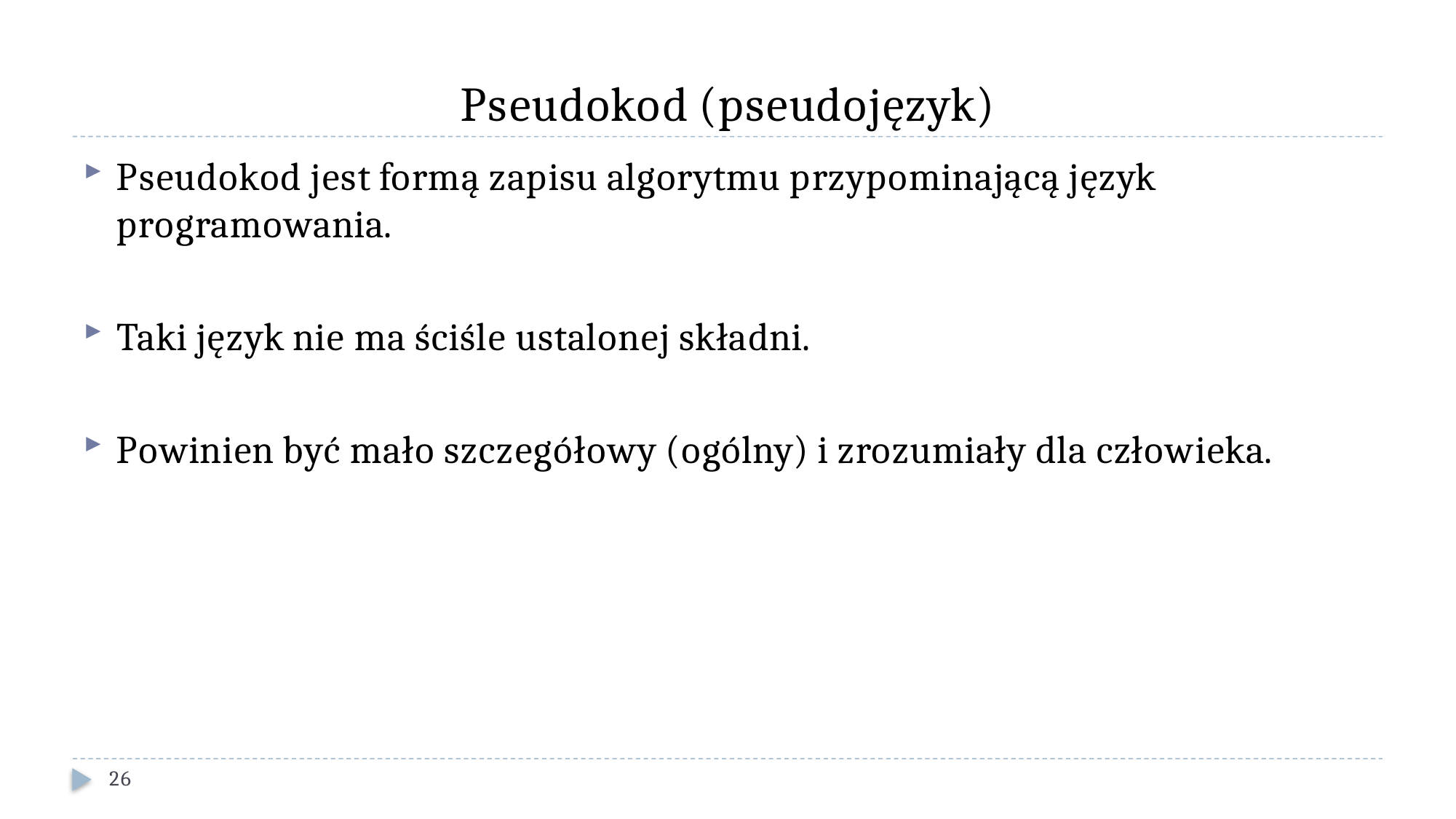

# Pseudokod (pseudojęzyk)
Pseudokod jest formą zapisu algorytmu przypominającą język programowania.

Taki język nie ma ściśle ustalonej składni.

Powinien być mało szczegółowy (ogólny) i zrozumiały dla człowieka.
26